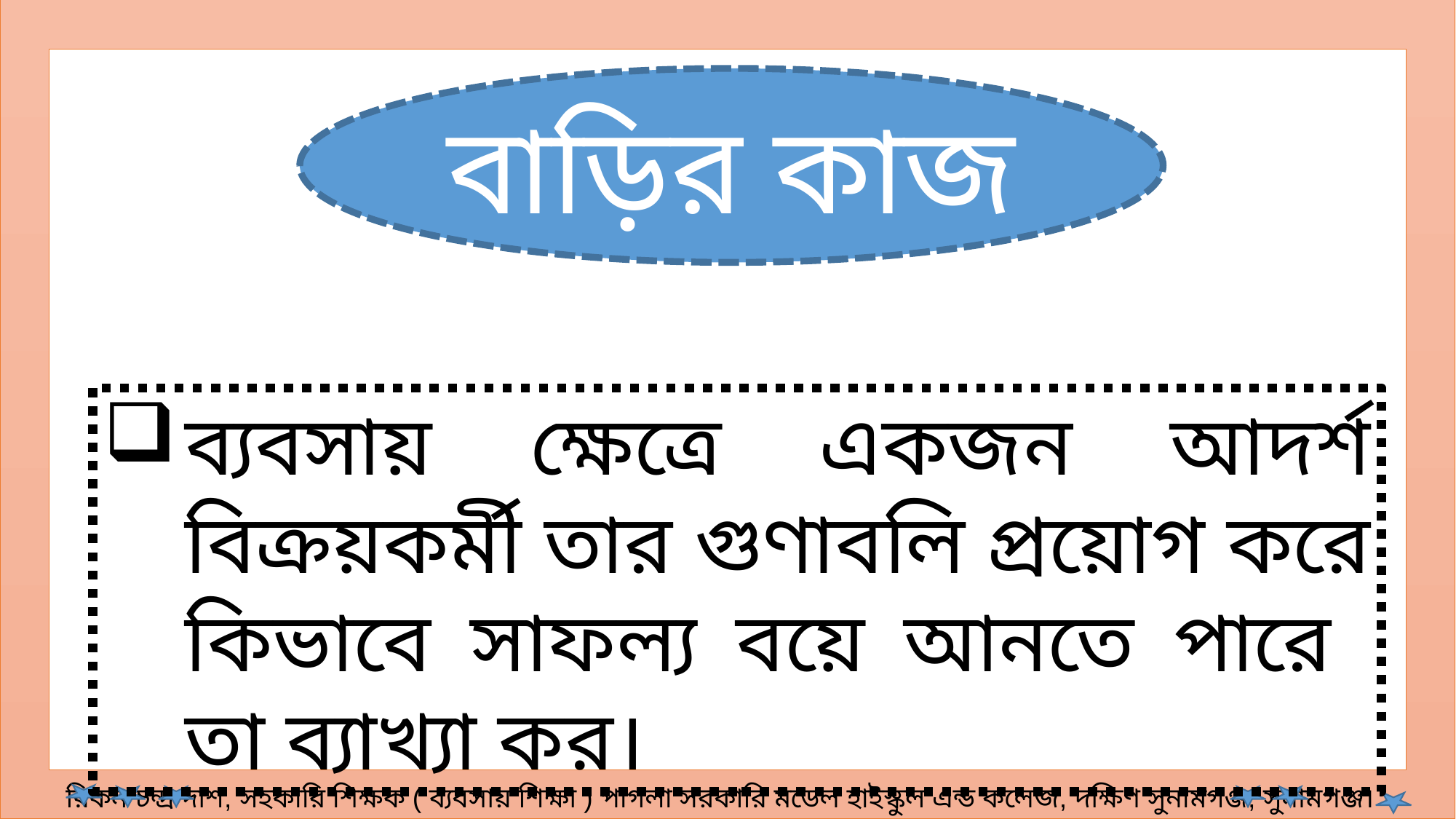

বাড়ির কাজ
ব্যবসায় ক্ষেত্রে একজন আদর্শ বিক্রয়কর্মী তার গুণাবলি প্রয়োগ করে কিভাবে সাফল্য বয়ে আনতে পারে  তা ব্যাখ্যা কর।